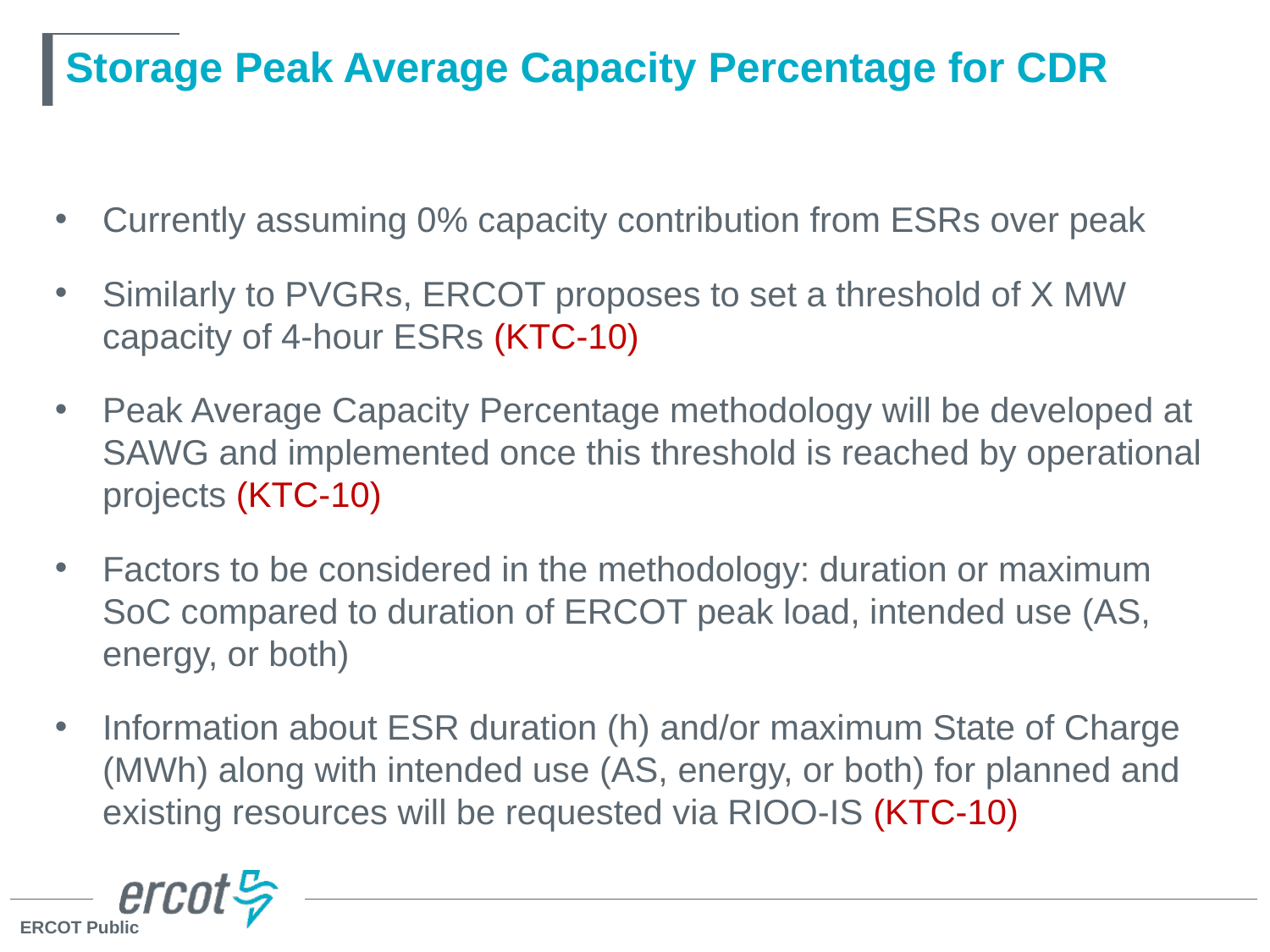

# Storage Peak Average Capacity Percentage for CDR

Currently assuming 0% capacity contribution from ESRs over peak

Similarly to PVGRs, ERCOT proposes to set a threshold of X MW capacity of 4-hour ESRs (KTC-10)

Peak Average Capacity Percentage methodology will be developed at SAWG and implemented once this threshold is reached by operational projects (KTC-10)

Factors to be considered in the methodology: duration or maximum SoC compared to duration of ERCOT peak load, intended use (AS, energy, or both)

Information about ESR duration (h) and/or maximum State of Charge (MWh) along with intended use (AS, energy, or both) for planned and existing resources will be requested via RIOO-IS (KTC-10)